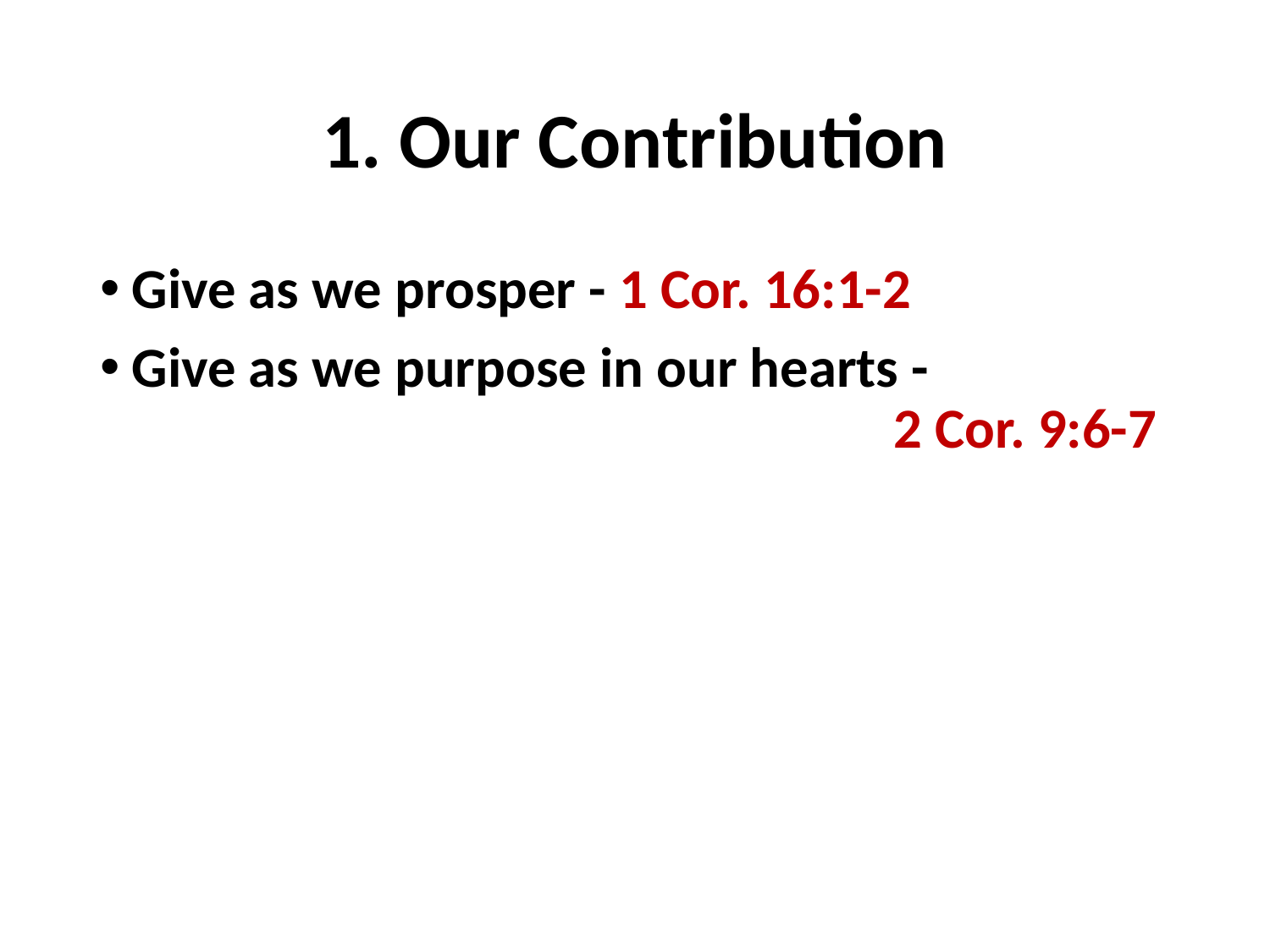

# 1. Our Contribution
Give as we prosper - 1 Cor. 16:1-2
Give as we purpose in our hearts -
						2 Cor. 9:6-7